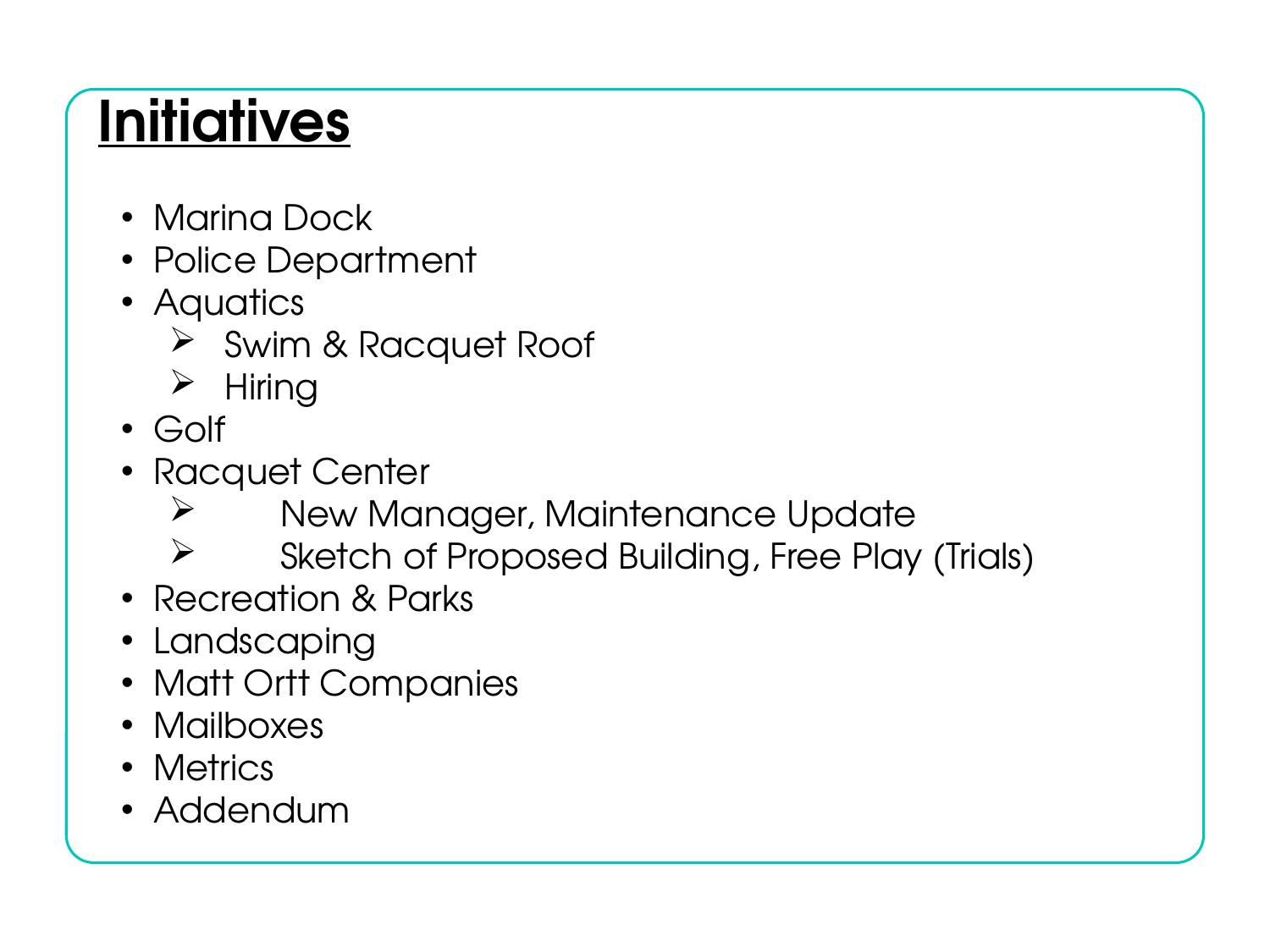

Initiatives

Marina Dock
Police Department
Aquatics
Swim & Racquet Roof
Hiring
Golf
Racquet Center
	New Manager, Maintenance Update
	Sketch of Proposed Building, Free Play (Trials)
Recreation & Parks
Landscaping
Matt Ortt Companies
Mailboxes
Metrics
Addendum